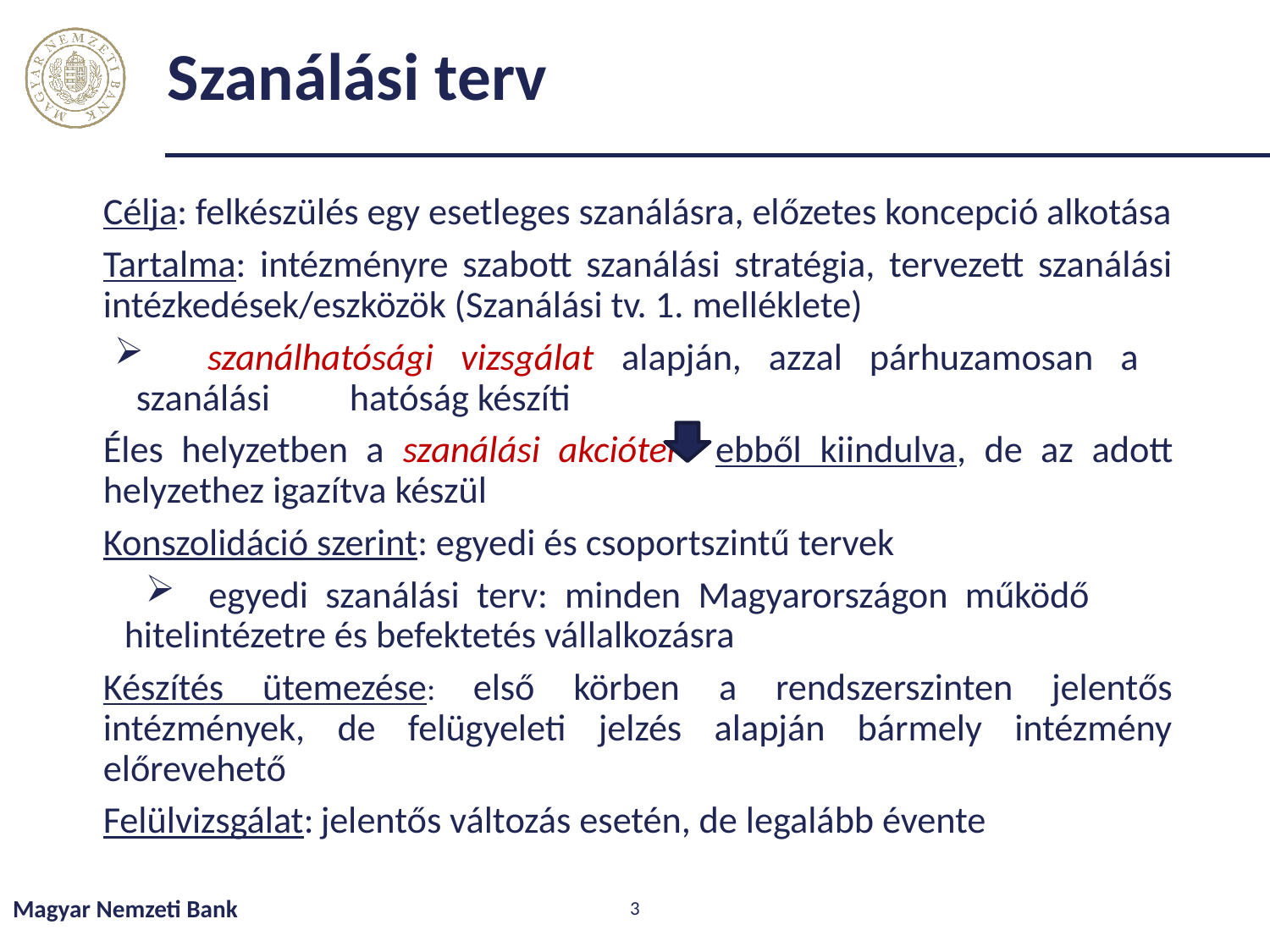

# Szanálási terv
Célja: felkészülés egy esetleges szanálásra, előzetes koncepció alkotása
Tartalma: intézményre szabott szanálási stratégia, tervezett szanálási intézkedések/eszközök (Szanálási tv. 1. melléklete)
	szanálhatósági vizsgálat alapján, azzal párhuzamosan a 	szanálási 	hatóság készíti
Éles helyzetben a szanálási akcióterv ebből kiindulva, de az adott helyzethez igazítva készül
Konszolidáció szerint: egyedi és csoportszintű tervek
egyedi szanálási terv: minden Magyarországon működő 	hitelintézetre és befektetés vállalkozásra
Készítés ütemezése: első körben a rendszerszinten jelentős intézmények, de felügyeleti jelzés alapján bármely intézmény előrevehető
Felülvizsgálat: jelentős változás esetén, de legalább évente

Magyar Nemzeti Bank
3